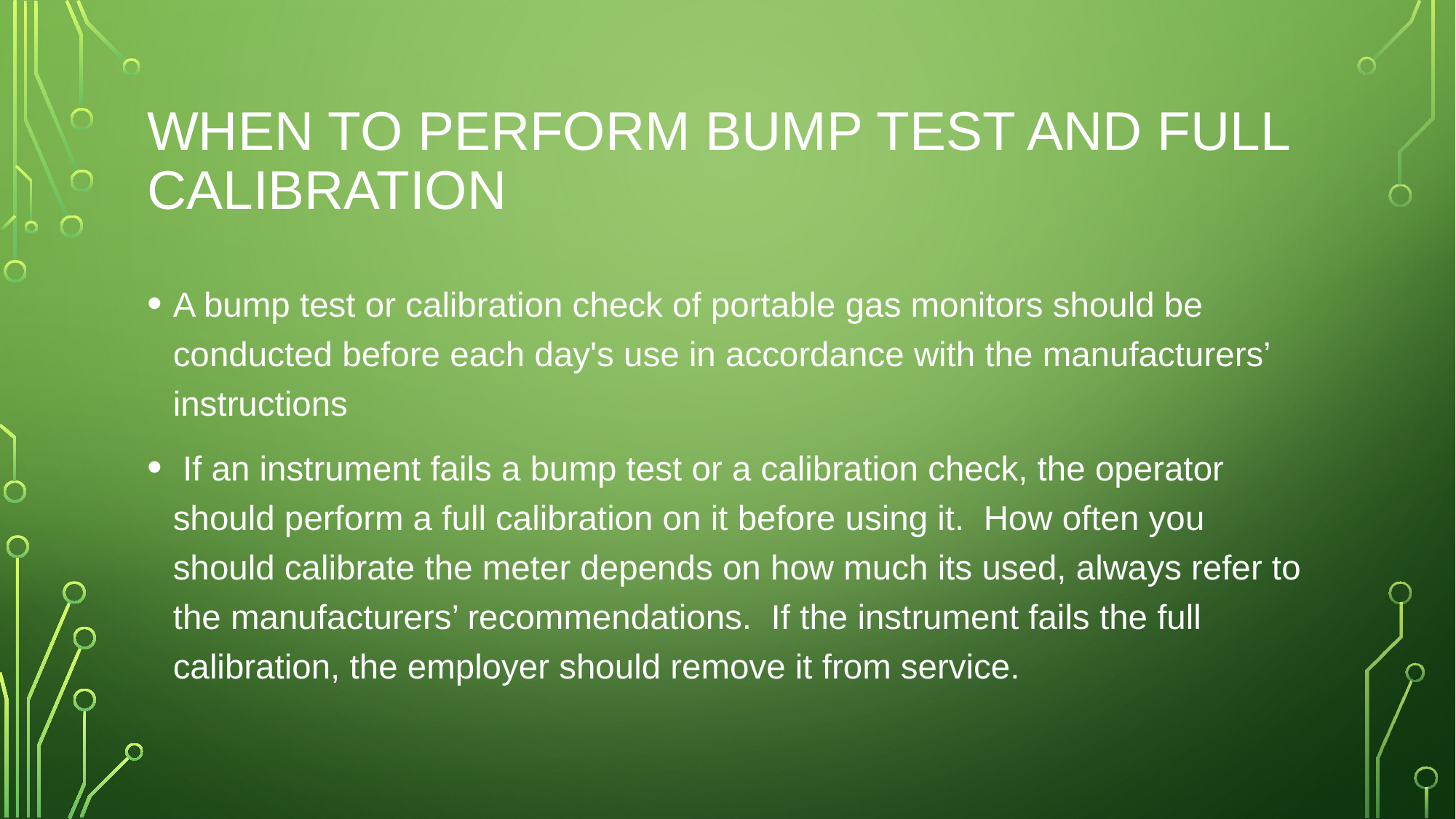

# When to perform bump test and full calibration
A bump test or calibration check of portable gas monitors should be conducted before each day's use in accordance with the manufacturers’ instructions
 If an instrument fails a bump test or a calibration check, the operator should perform a full calibration on it before using it.  How often you should calibrate the meter depends on how much its used, always refer to the manufacturers’ recommendations.  If the instrument fails the full calibration, the employer should remove it from service.